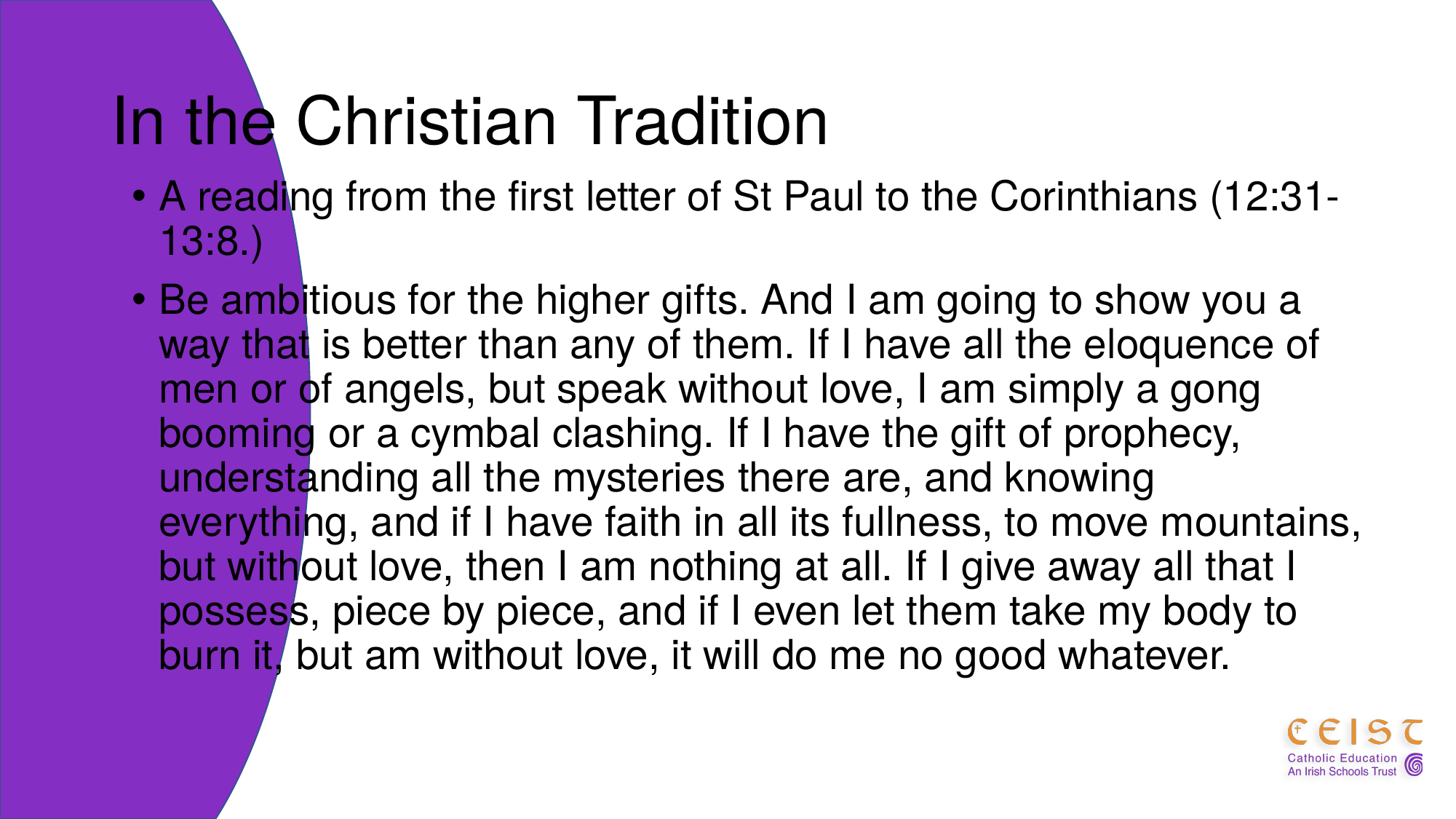

# In the Christian Tradition
A reading from the first letter of St Paul to the Corinthians (12:31-13:8.)
Be ambitious for the higher gifts. And I am going to show you a way that is better than any of them. If I have all the eloquence of men or of angels, but speak without love, I am simply a gong booming or a cymbal clashing. If I have the gift of prophecy, understanding all the mysteries there are, and knowing everything, and if I have faith in all its fullness, to move mountains, but without love, then I am nothing at all. If I give away all that I possess, piece by piece, and if I even let them take my body to burn it, but am without love, it will do me no good whatever.